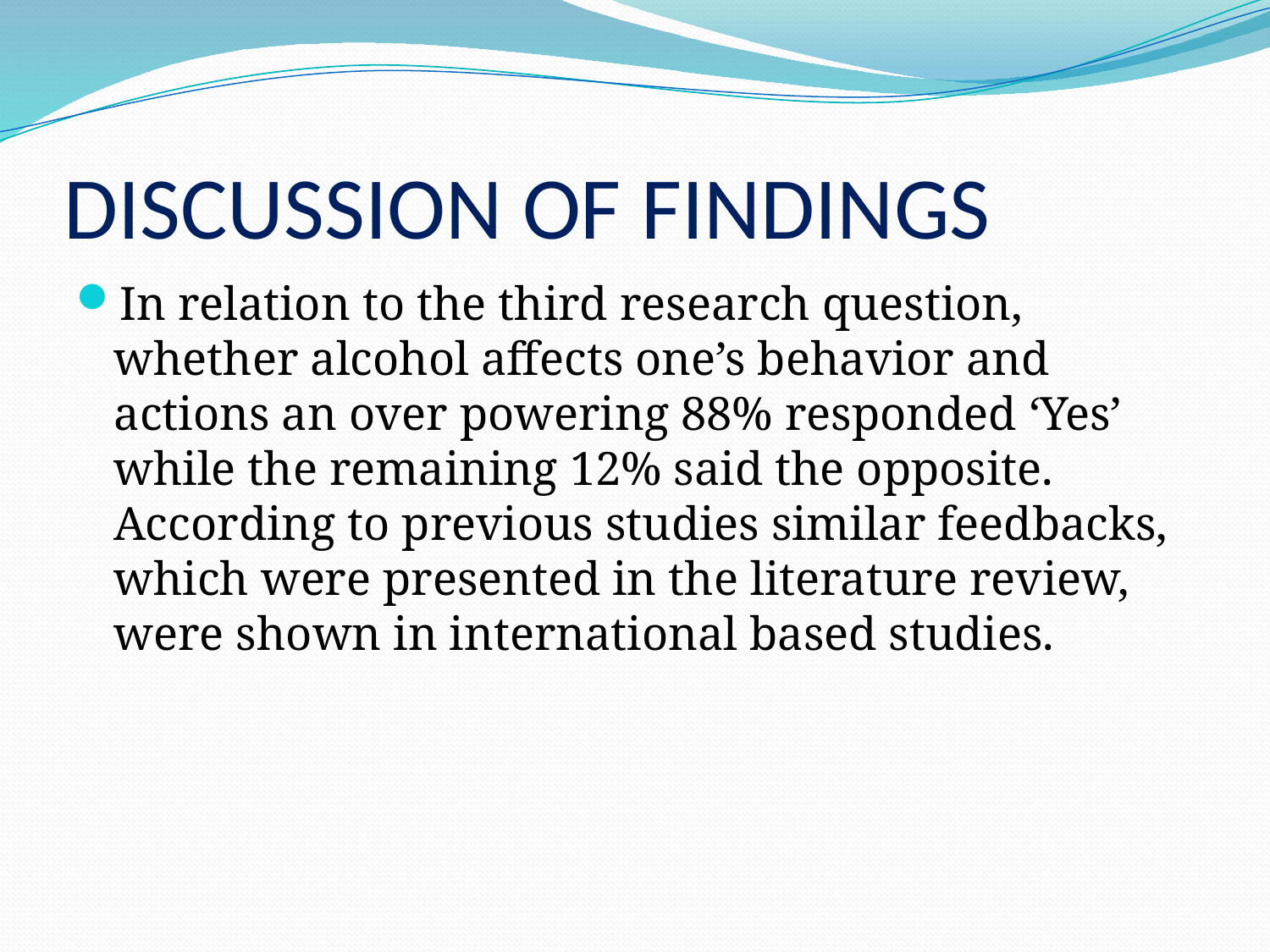

# DISCUSSION OF FINDINGS
In relation to the third research question, whether alcohol affects one’s behavior and actions an over powering 88% responded ‘Yes’ while the remaining 12% said the opposite. According to previous studies similar feedbacks, which were presented in the literature review, were shown in international based studies.